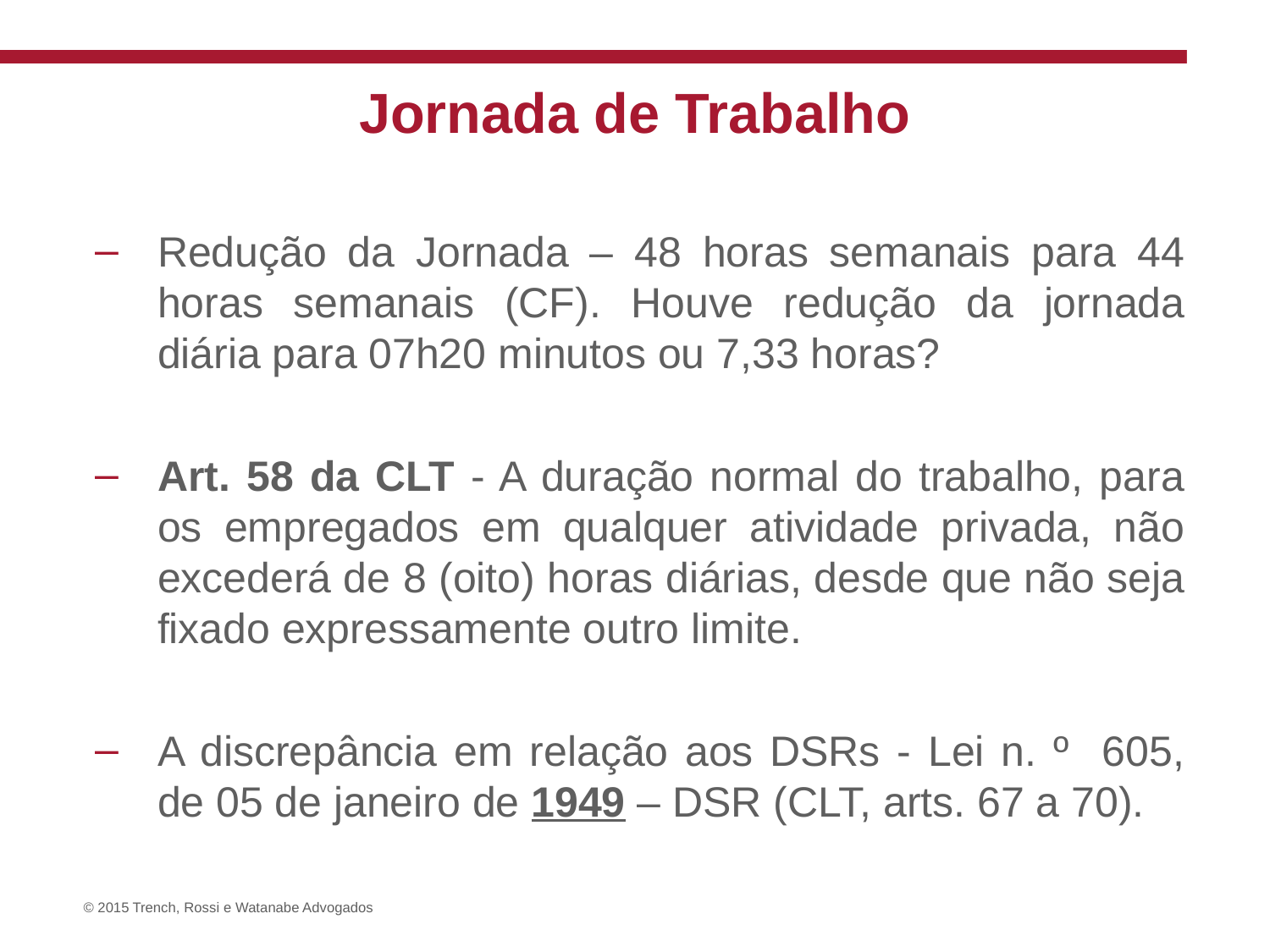

# Jornada de Trabalho

Redução da Jornada – 48 horas semanais para 44 horas semanais (CF). Houve redução da jornada diária para 07h20 minutos ou 7,33 horas?

Art. 58 da CLT - A duração normal do trabalho, para os empregados em qualquer atividade privada, não excederá de 8 (oito) horas diárias, desde que não seja fixado expressamente outro limite.

A discrepância em relação aos DSRs - Lei n. º  605, de 05 de janeiro de 1949 – DSR (CLT, arts. 67 a 70).